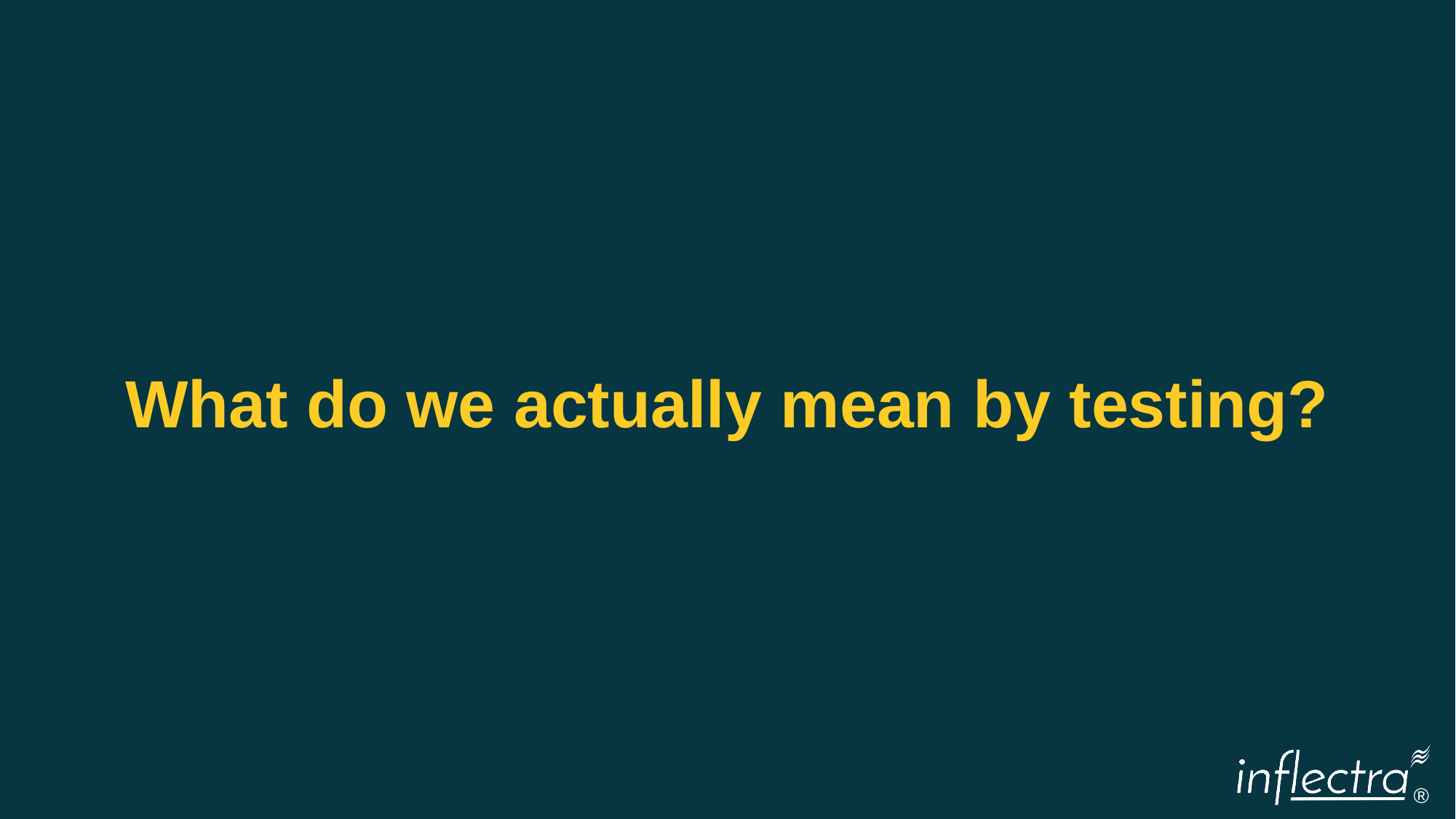

# What do we actually mean by testing?